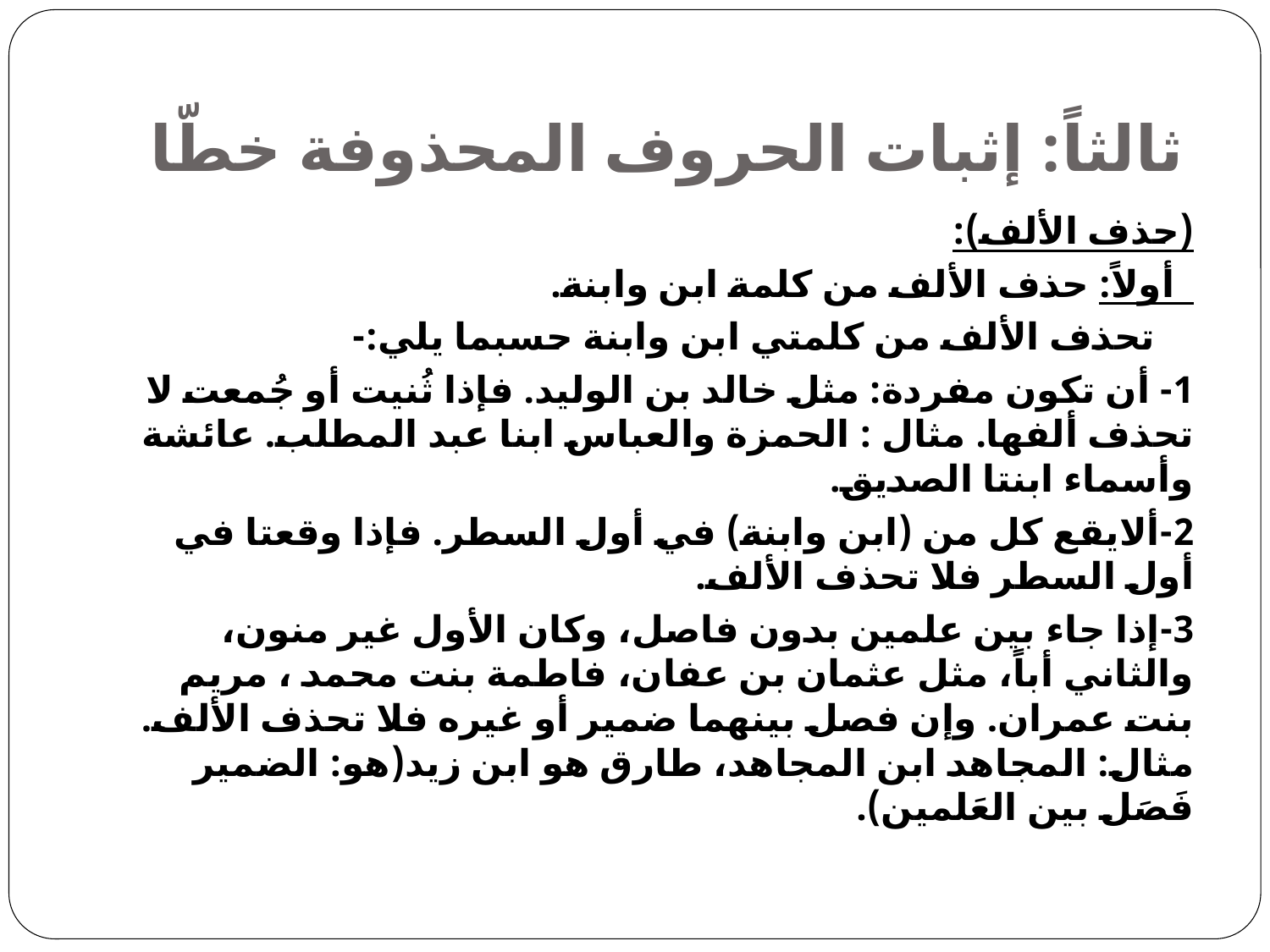

# ثالثاً: إثبات الحروف المحذوفة خطّا
(حذف الألف):
  أولاً: حذف الألف من كلمة ابن وابنة.
    تحذف الألف من كلمتي ابن وابنة حسبما يلي:-
1- أن تكون مفردة: مثل خالد بن الوليد. فإذا ثُنيت أو جُمعت لا تحذف ألفها. مثال : الحمزة والعباس ابنا عبد المطلب. عائشة وأسماء ابنتا الصديق.
2-ألايقع كل من (ابن وابنة) في أول السطر. فإذا وقعتا في أول السطر فلا تحذف الألف.
3-إذا جاء بين علمين بدون فاصل، وكان الأول غير منون، والثاني أباً، مثل عثمان بن عفان، فاطمة بنت محمد ، مريم بنت عمران. وإن فصل بينهما ضمير أو غيره فلا تحذف الألف. مثال: المجاهد ابن المجاهد، طارق هو ابن زيد(هو: الضمير فَصَل بين العَلمين).